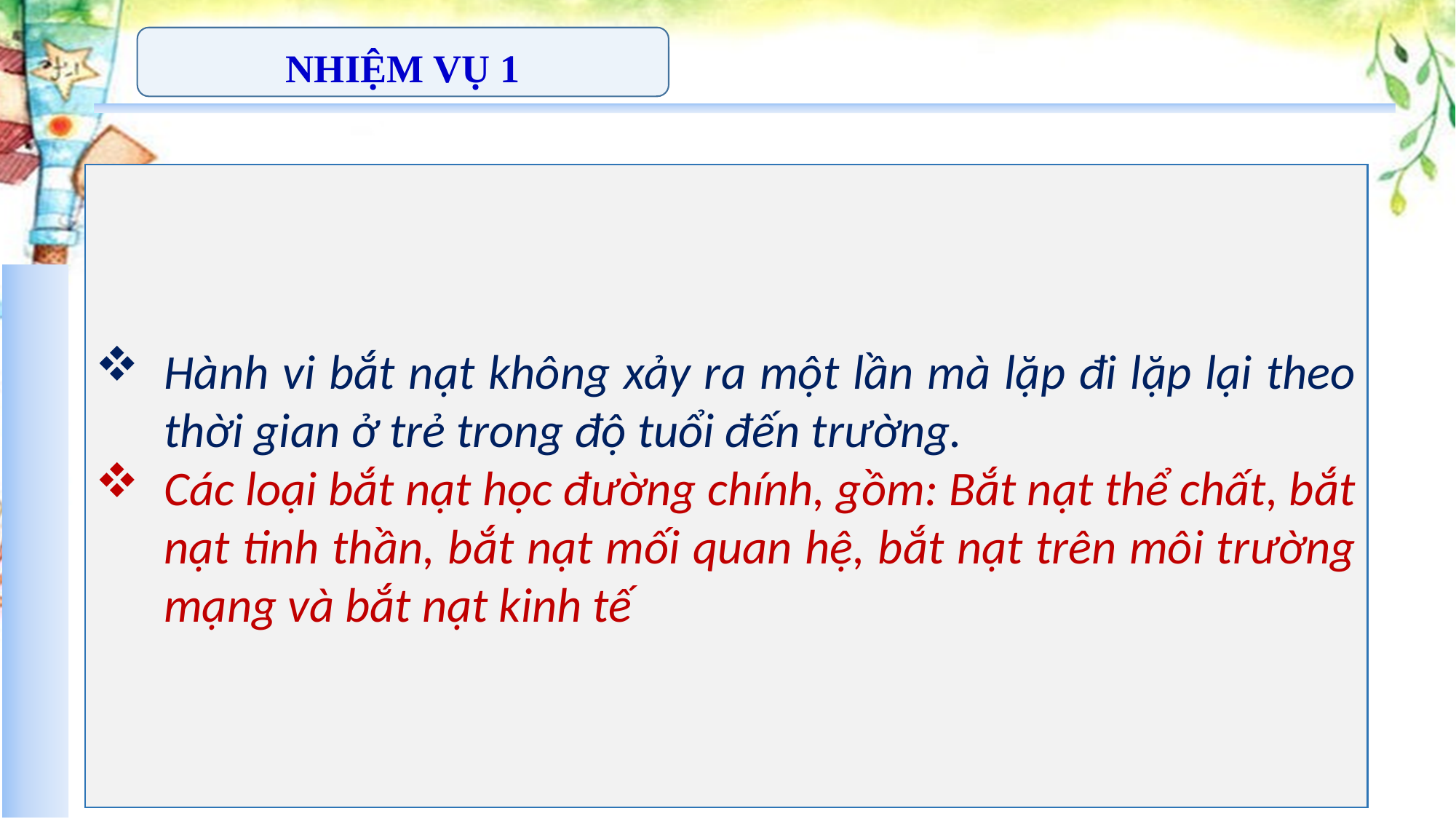

NHIỆM VỤ 1
Hành vi bắt nạt không xảy ra một lần mà lặp đi lặp lại theo thời gian ở trẻ trong độ tuổi đến trường.
Các loại bắt nạt học đường chính, gồm: Bắt nạt thể chất, bắt nạt tinh thần, bắt nạt mối quan hệ, bắt nạt trên môi trường mạng và bắt nạt kinh tế